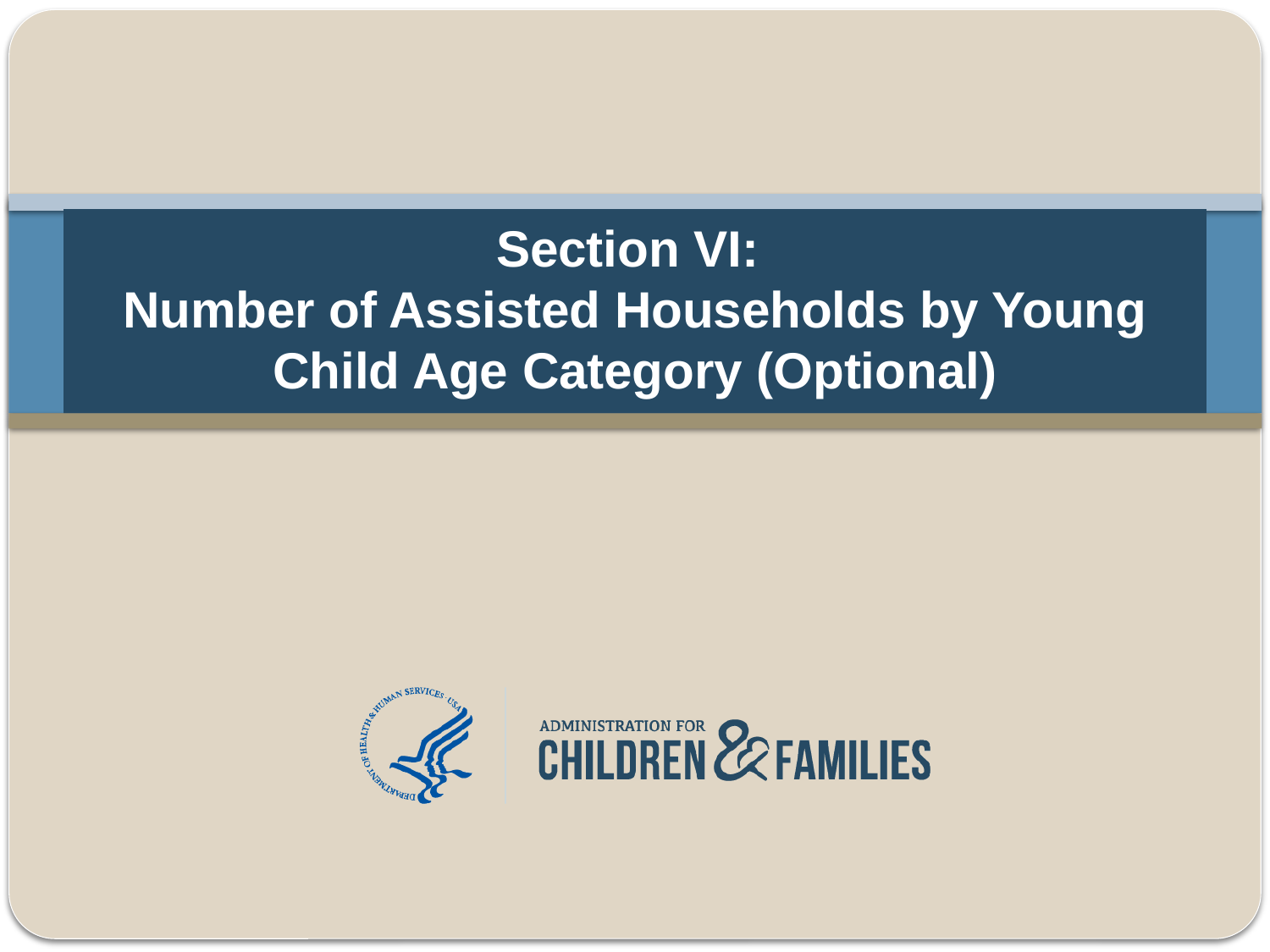

# Section VI: Number of Assisted Households by Young Child Age Category (Optional)